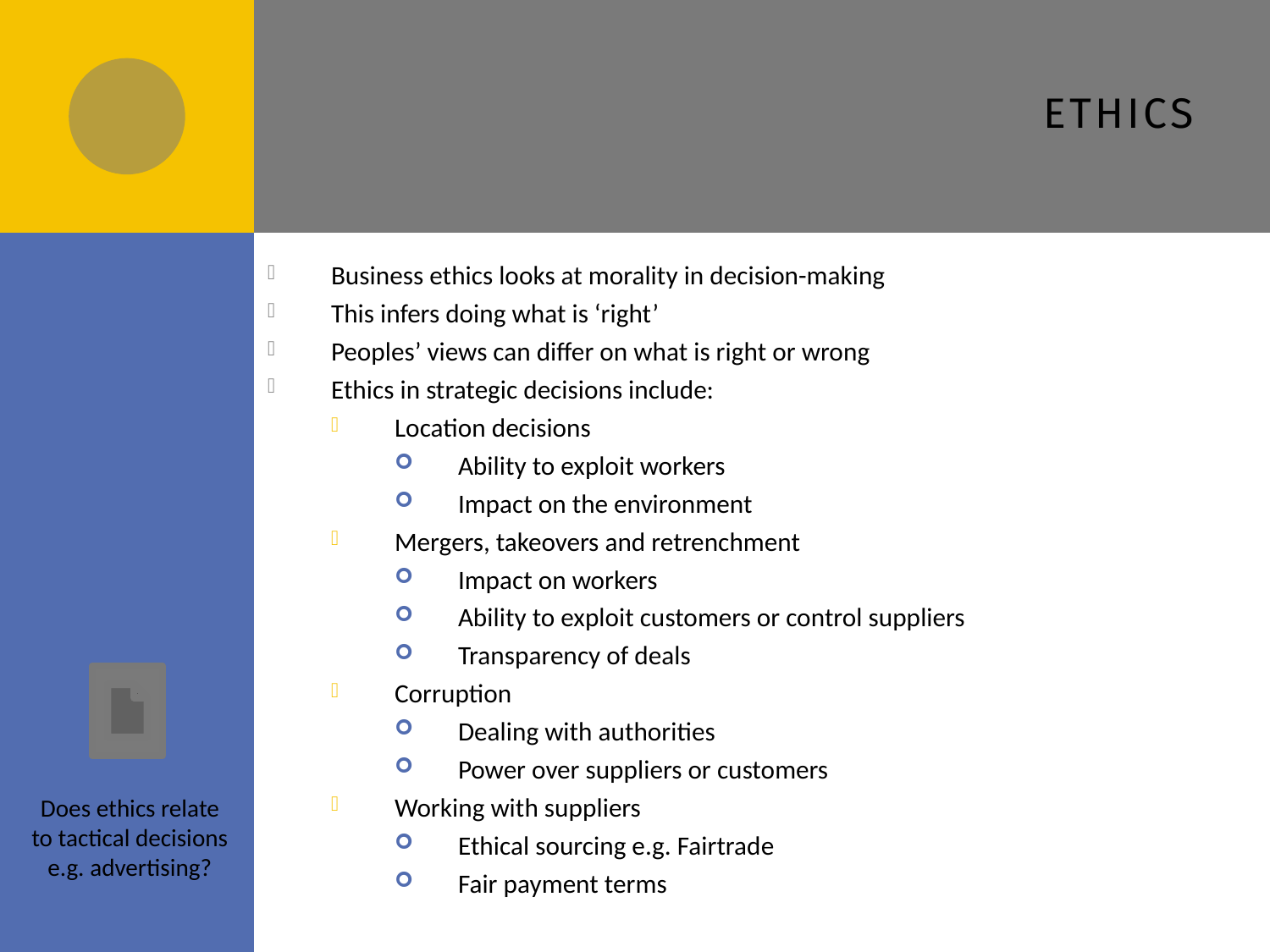

# Ethics
Business ethics looks at morality in decision-making
This infers doing what is ‘right’
Peoples’ views can differ on what is right or wrong
Ethics in strategic decisions include:
Location decisions
Ability to exploit workers
Impact on the environment
Mergers, takeovers and retrenchment
Impact on workers
Ability to exploit customers or control suppliers
Transparency of deals
Corruption
Dealing with authorities
Power over suppliers or customers
Working with suppliers
Ethical sourcing e.g. Fairtrade
Fair payment terms

Does ethics relate to tactical decisions e.g. advertising?